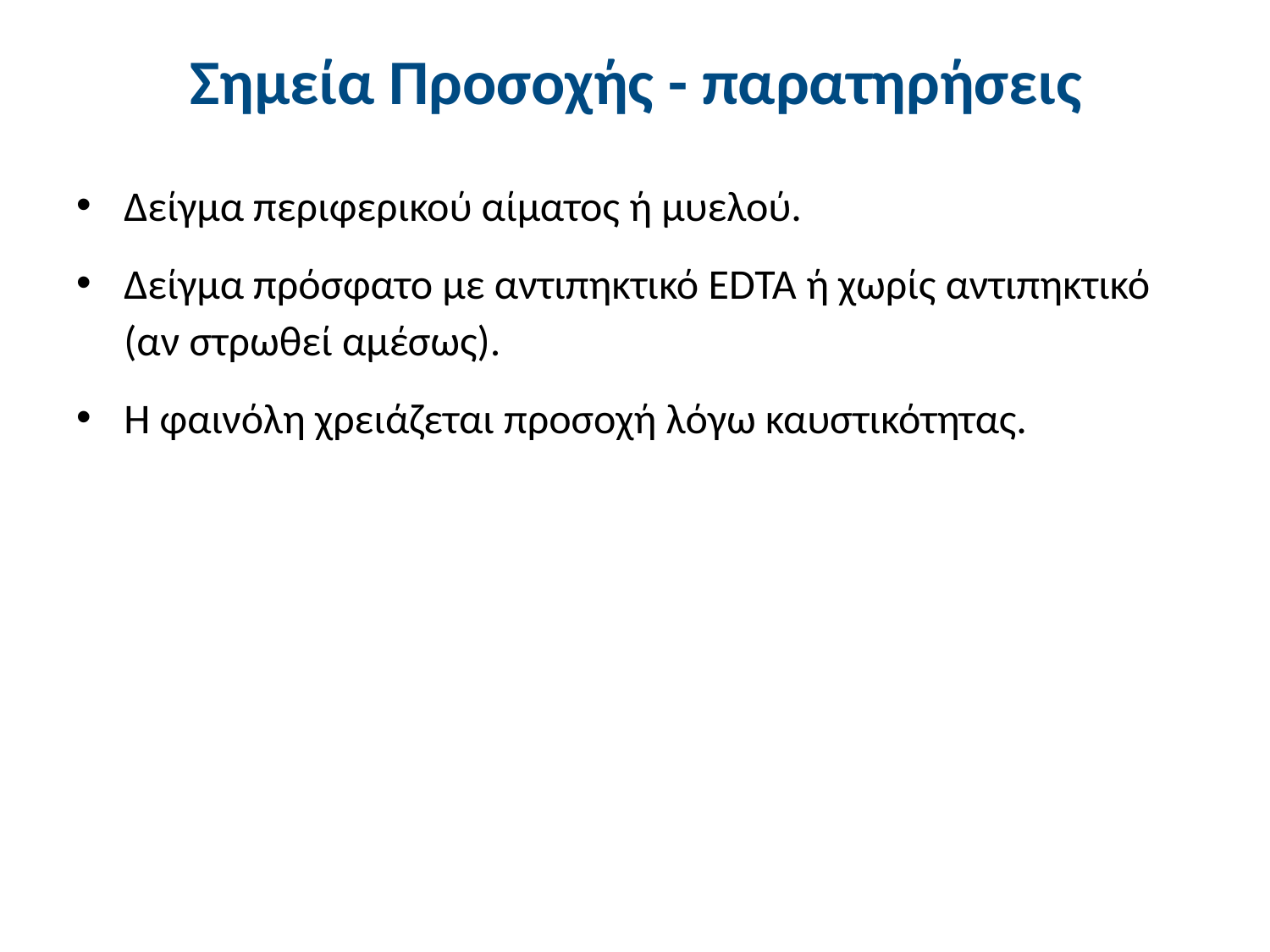

# Σημεία Προσοχής - παρατηρήσεις
Δείγμα περιφερικού αίματος ή μυελού.
Δείγμα πρόσφατο με αντιπηκτικό EDTA ή χωρίς αντιπηκτικό (αν στρωθεί αμέσως).
Η φαινόλη χρειάζεται προσοχή λόγω καυστικότητας.